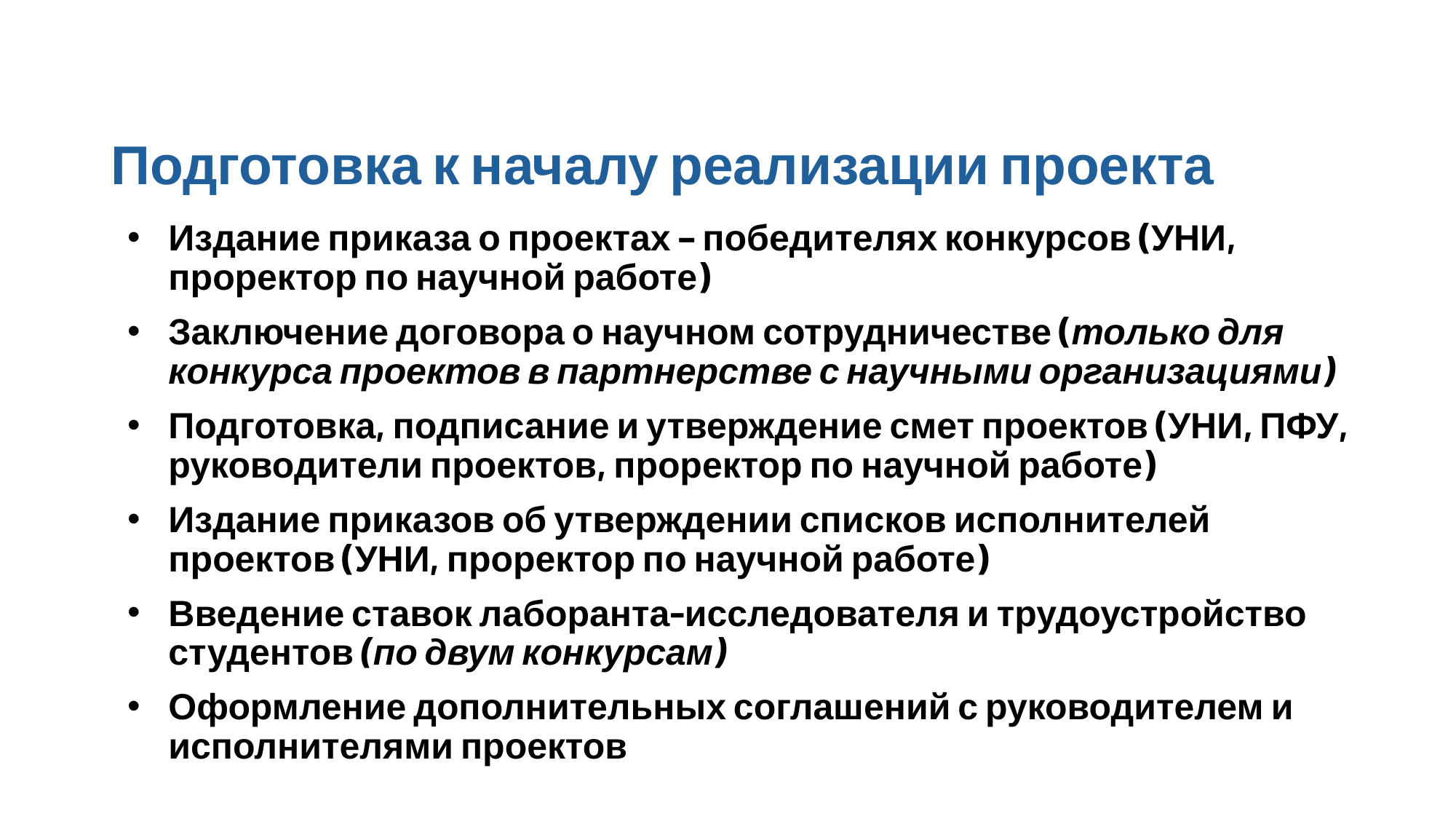

# Подготовка к началу реализации проекта
Издание приказа о проектах – победителях конкурсов (УНИ, проректор по научной работе)
Заключение договора о научном сотрудничестве (только для конкурса проектов в партнерстве с научными организациями)
Подготовка, подписание и утверждение смет проектов (УНИ, ПФУ, руководители проектов, проректор по научной работе)
Издание приказов об утверждении списков исполнителей проектов (УНИ, проректор по научной работе)
Введение ставок лаборанта-исследователя и трудоустройство студентов (по двум конкурсам)
Оформление дополнительных соглашений с руководителем и исполнителями проектов